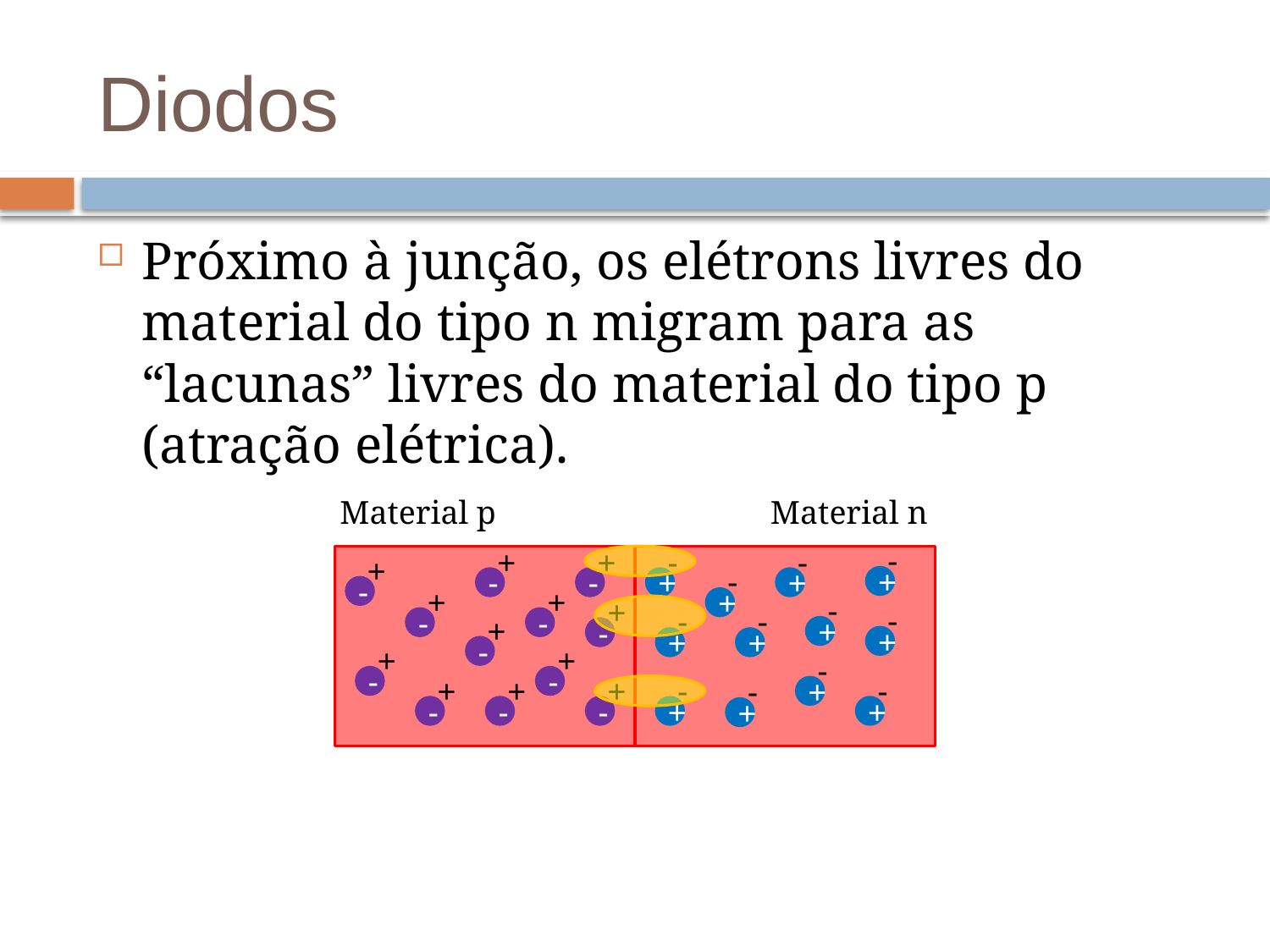

# Diodos
Próximo à junção, os elétrons livres do material do tipo n migram para as “lacunas” livres do material do tipo p (atração elétrica).
Material p
Material n
-
+
+
-
+
-
-
+
+
-

-
+
-
+
+
-
+
-
-
+
+
-
+

-
-
+
+
-
-
+
+
-
+
-
-
+
+
-
+
-
+
-
-
+
-
+

-
+